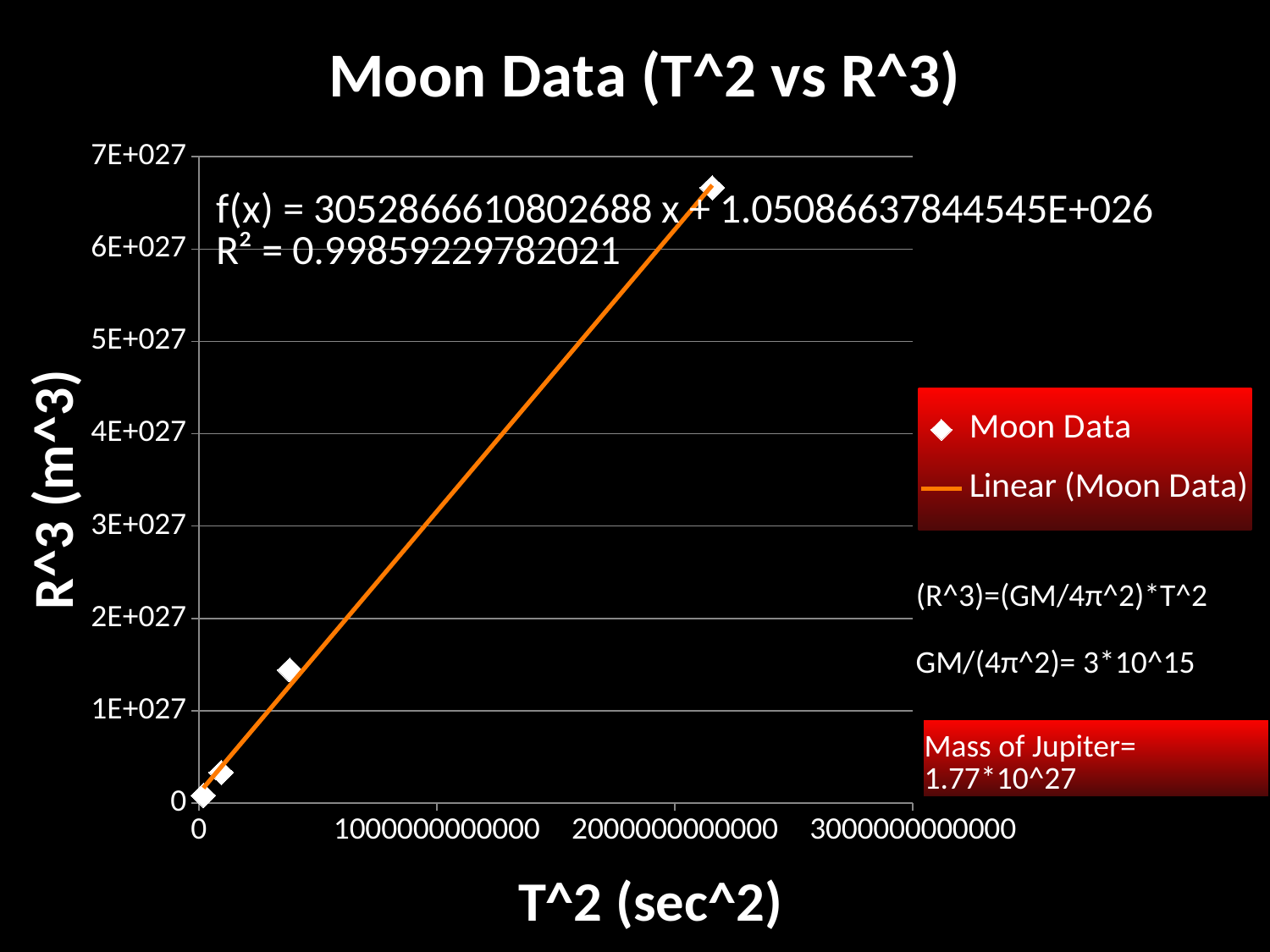

### Chart: Moon Data (T^2 vs R^3)

| Category |  |
|---|---|
(R^3)=(GM/4π^2)*T^2
GM/(4π^2)= 3*10^15
| Mass of Jupiter= 1.77\*10^27 |
| --- |